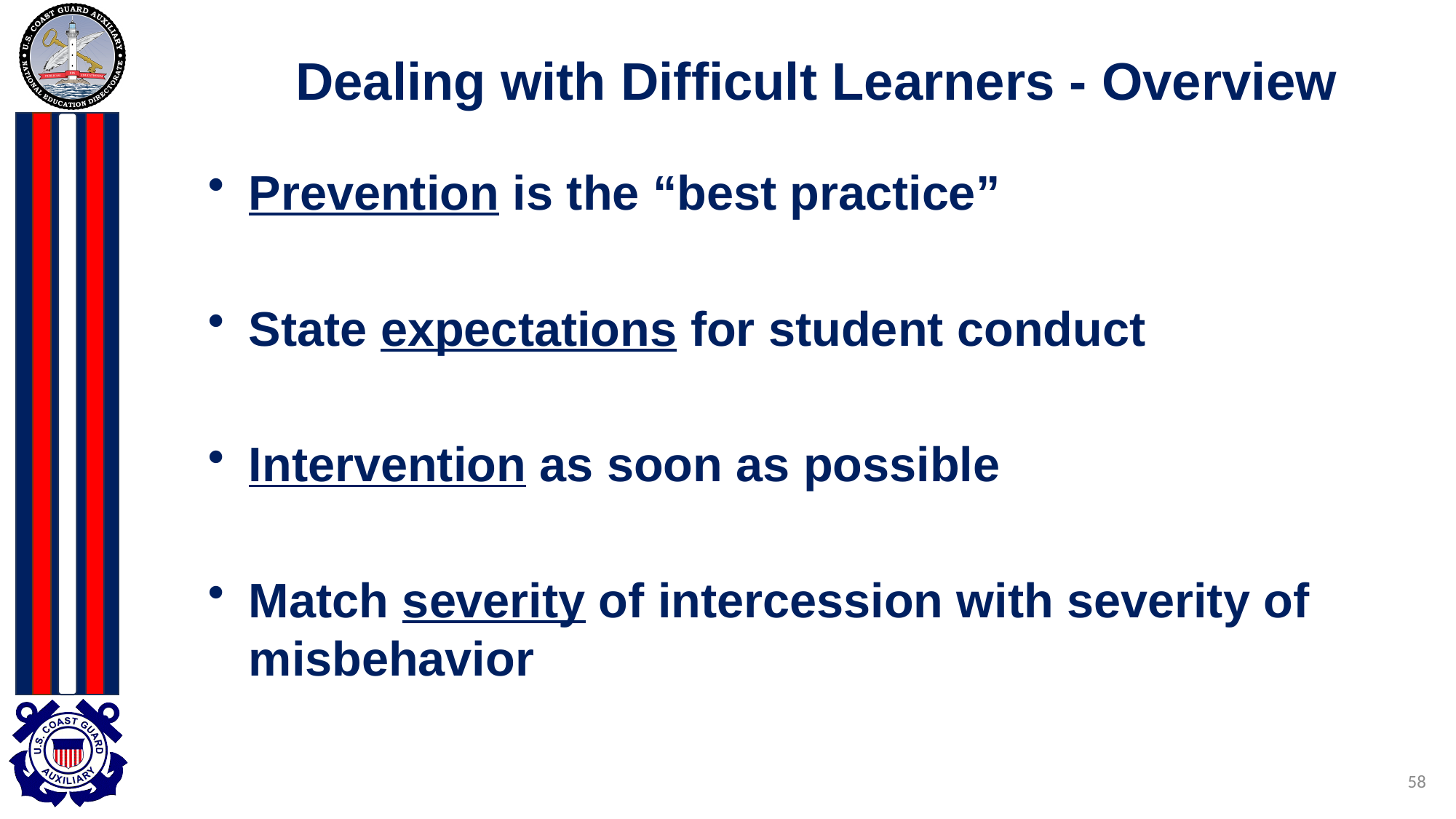

# Dealing with Difficult Learners - Overview
Prevention is the “best practice”

State expectations for student conduct

Intervention as soon as possible

Match severity of intercession with severity of misbehavior

58